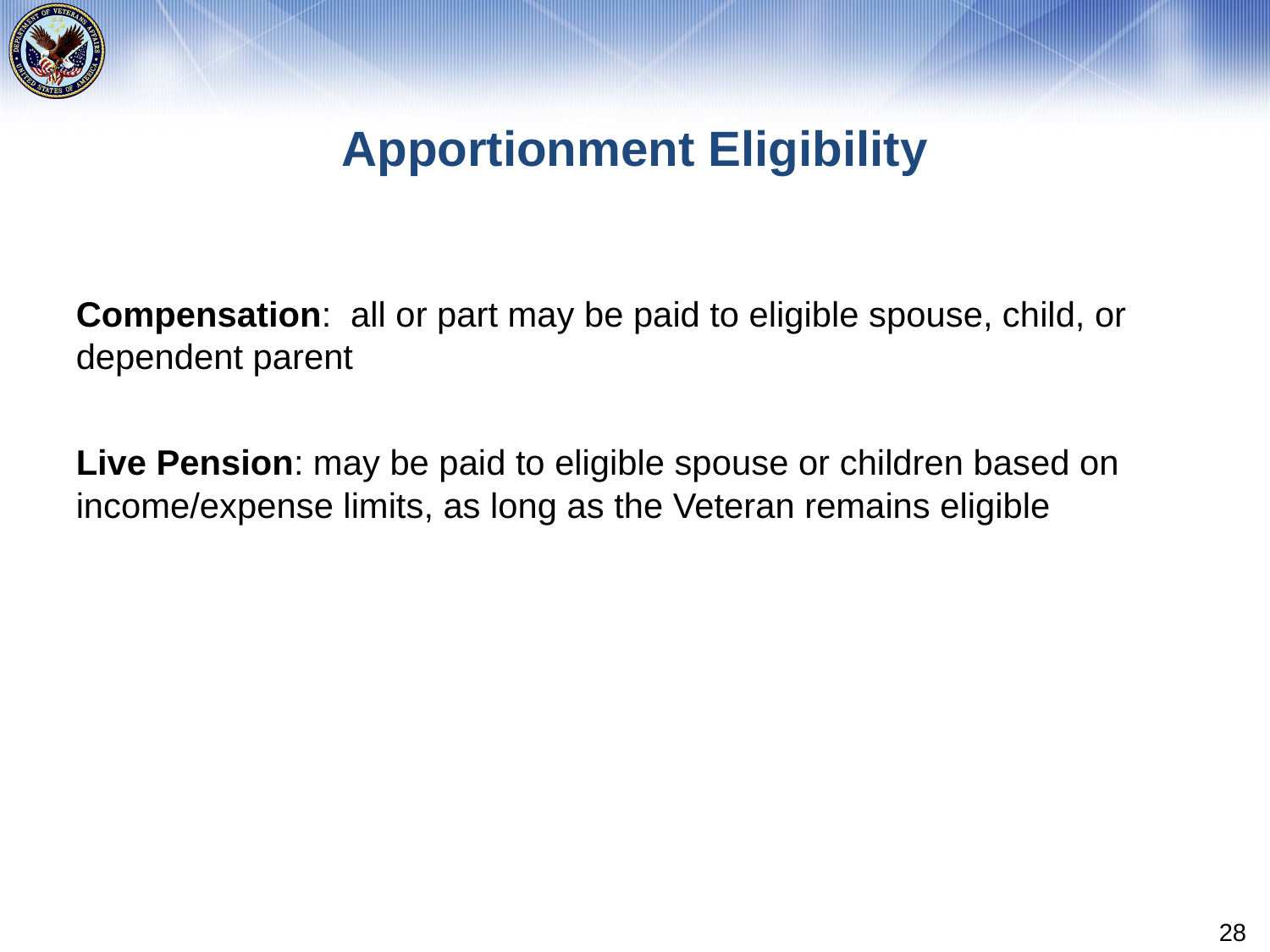

# Apportionment Eligibility
Compensation:  all or part may be paid to eligible spouse, child, or dependent parent

Live Pension: may be paid to eligible spouse or children based on income/expense limits, as long as the Veteran remains eligible
28